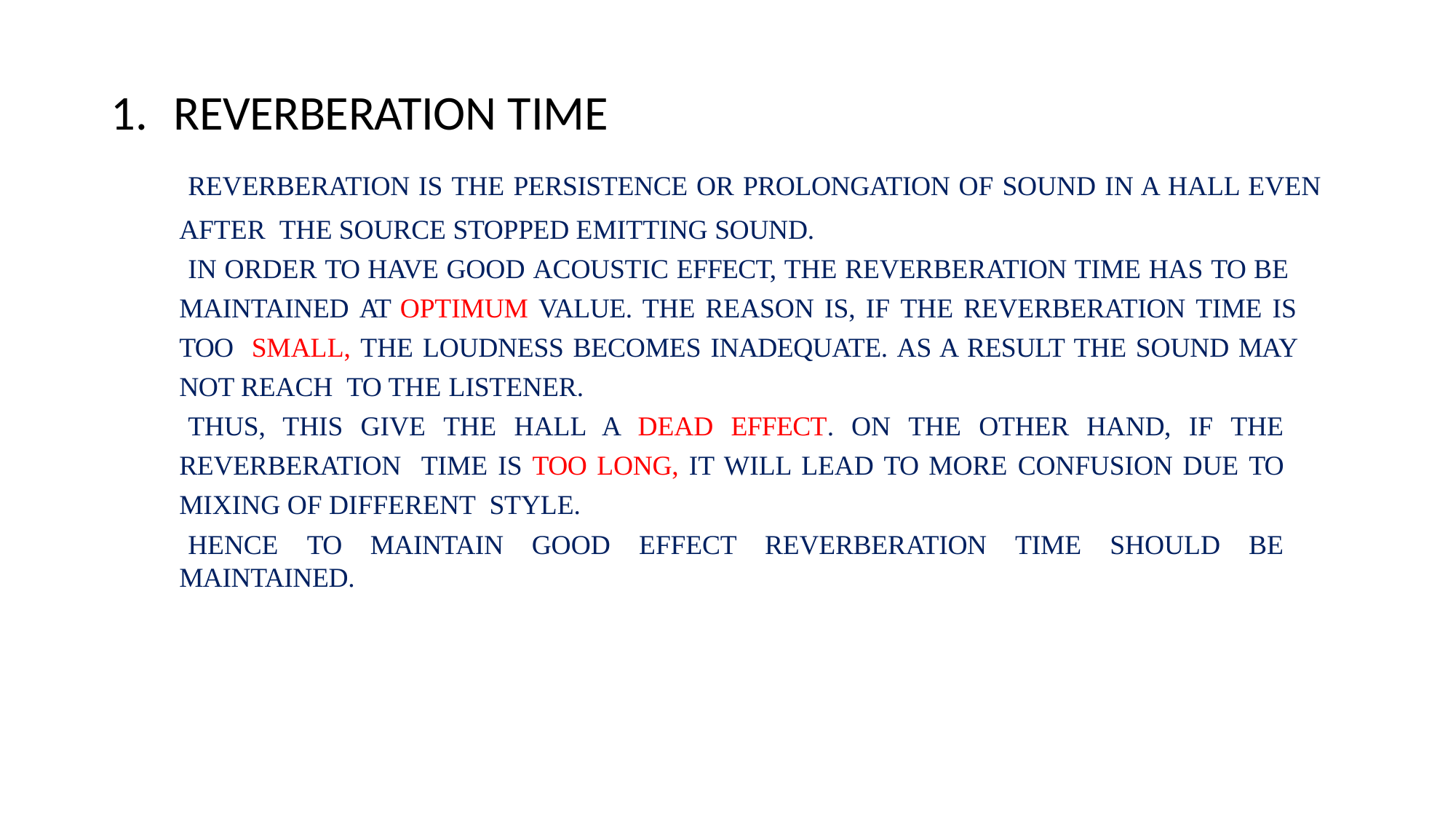

# 1.	REVERBERATION TIME
REVERBERATION IS THE PERSISTENCE OR PROLONGATION OF SOUND IN A HALL EVEN AFTER  THE SOURCE STOPPED EMITTING SOUND.
IN ORDER TO HAVE GOOD ACOUSTIC EFFECT, THE REVERBERATION TIME HAS TO BE  MAINTAINED AT OPTIMUM VALUE. THE REASON IS, IF THE REVERBERATION TIME IS TOO  SMALL, THE LOUDNESS BECOMES INADEQUATE. AS A RESULT THE SOUND MAY NOT REACH  TO THE LISTENER.
THUS, THIS GIVE THE HALL A DEAD EFFECT. ON THE OTHER HAND, IF THE REVERBERATION  TIME IS TOO LONG, IT WILL LEAD TO MORE CONFUSION DUE TO MIXING OF DIFFERENT  STYLE.
HENCE TO MAINTAIN GOOD EFFECT REVERBERATION TIME SHOULD BE MAINTAINED.